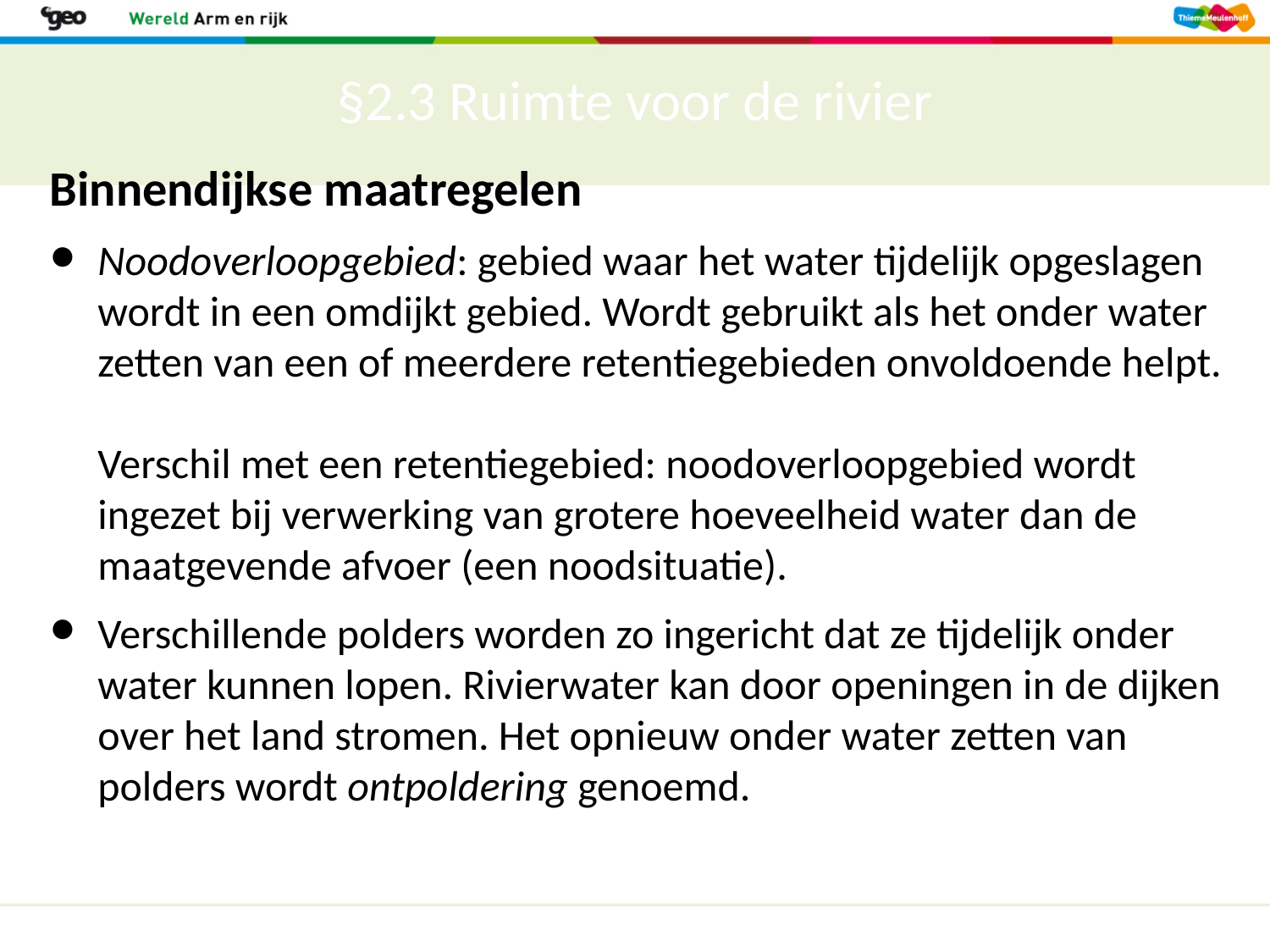

# §2.3 Ruimte voor de rivier
Binnendijkse maatregelen
Noodoverloopgebied: gebied waar het water tijdelijk opgeslagen wordt in een omdijkt gebied. Wordt gebruikt als het onder water zetten van een of meerdere retentiegebieden onvoldoende helpt.
Verschil met een retentiegebied: noodoverloopgebied wordt ingezet bij verwerking van grotere hoeveelheid water dan de maatgevende afvoer (een noodsituatie).
Verschillende polders worden zo ingericht dat ze tijdelijk onder water kunnen lopen. Rivierwater kan door openingen in de dijken over het land stromen. Het opnieuw onder water zetten van polders wordt ontpoldering genoemd.